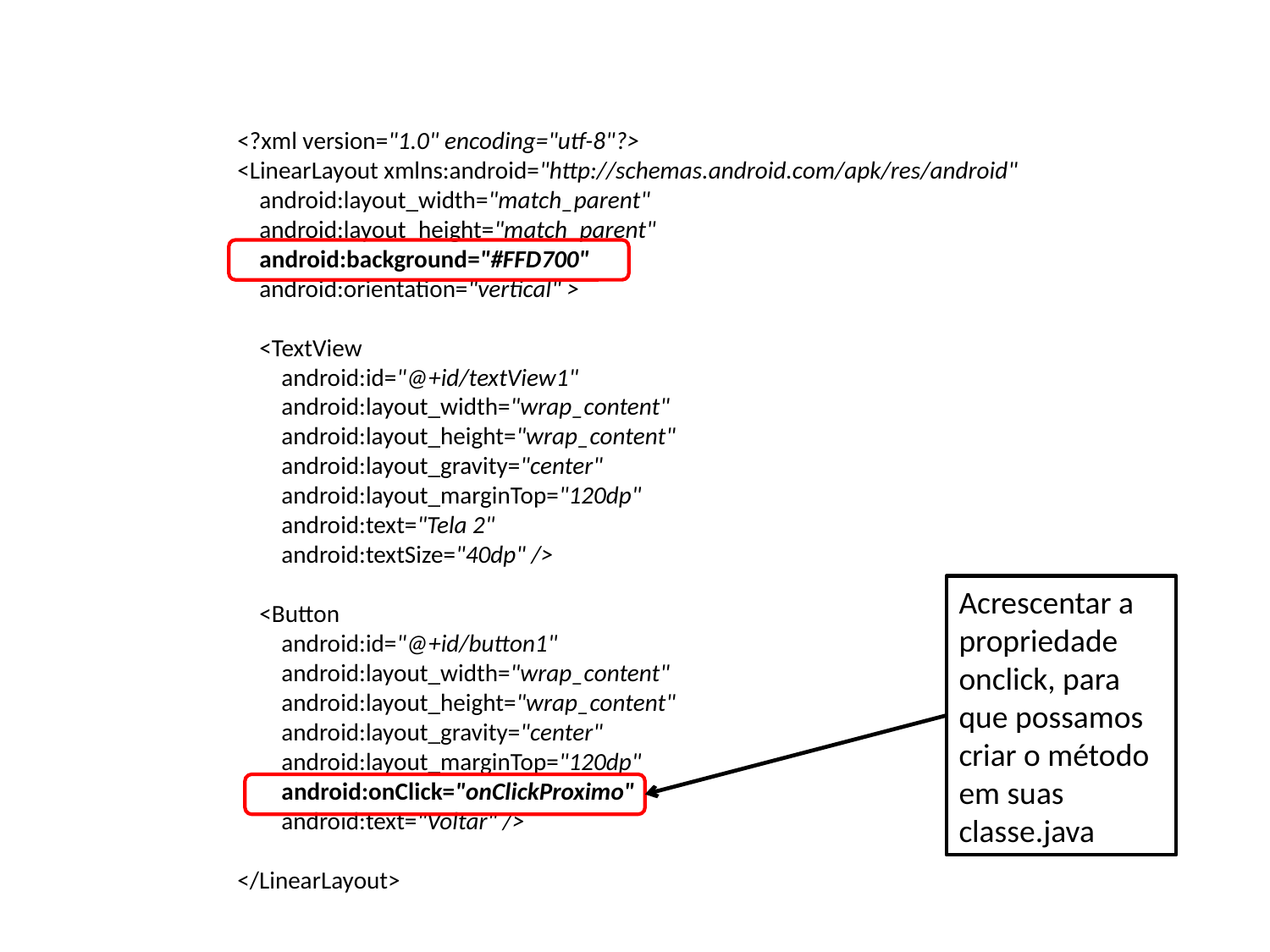

<?xml version="1.0" encoding="utf-8"?>
<LinearLayout xmlns:android="http://schemas.android.com/apk/res/android"
    android:layout_width="match_parent"
    android:layout_height="match_parent"
    android:background="#FFD700"
    android:orientation="vertical" >

    <TextView
        android:id="@+id/textView1"
        android:layout_width="wrap_content"
        android:layout_height="wrap_content"
        android:layout_gravity="center"
        android:layout_marginTop="120dp"
        android:text="Tela 2"
        android:textSize="40dp" />

    <Button
        android:id="@+id/button1"
        android:layout_width="wrap_content"
        android:layout_height="wrap_content"
        android:layout_gravity="center"
        android:layout_marginTop="120dp"
        android:onClick="onClickProximo"
        android:text="Voltar" />

</LinearLayout>

Acrescentar a propriedade onclick, para que possamos criar o método em suas classe.java